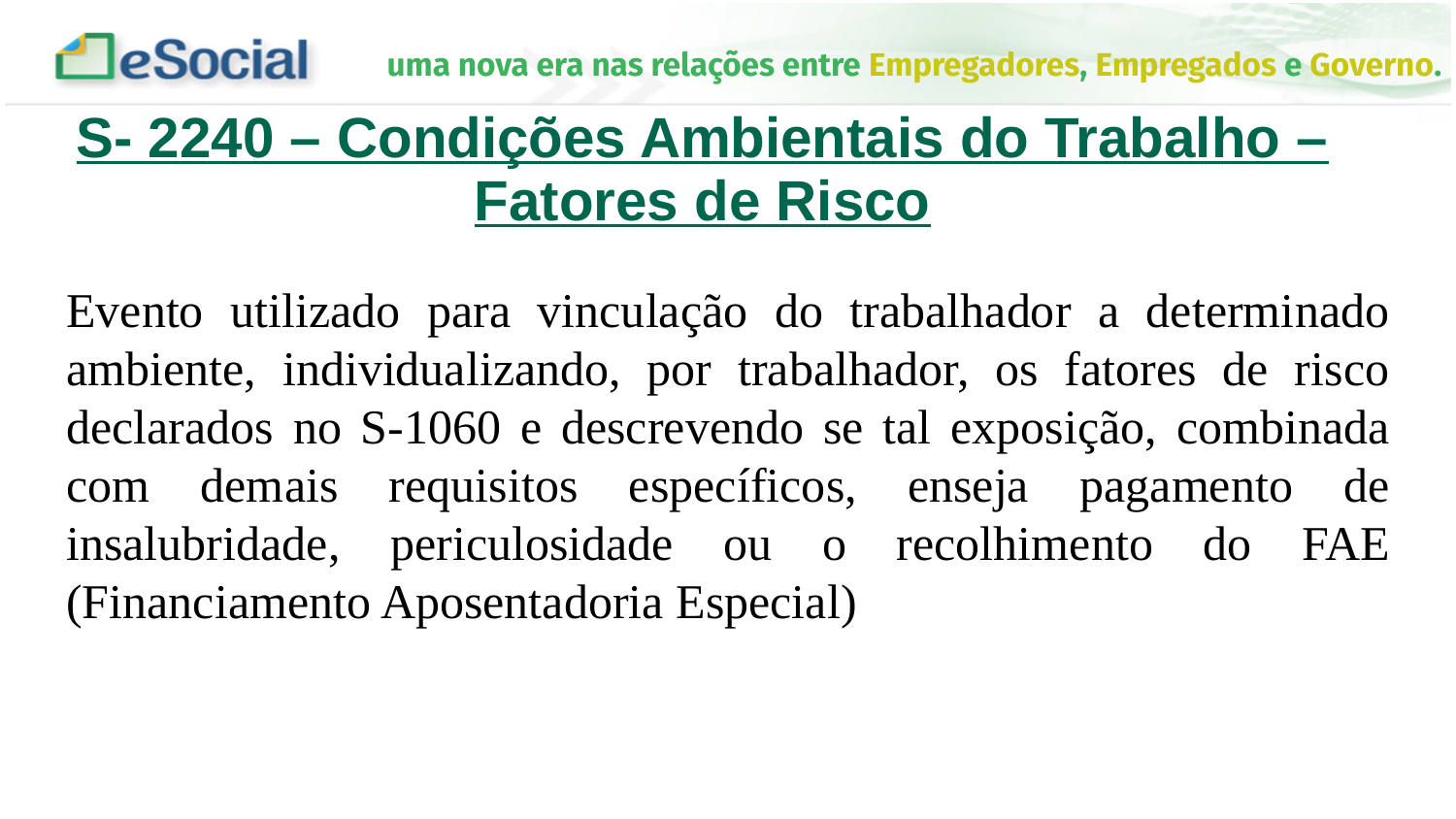

S- 2240 – Condições Ambientais do Trabalho – Fatores de Risco
Evento utilizado para vinculação do trabalhador a determinado ambiente, individualizando, por trabalhador, os fatores de risco declarados no S-1060 e descrevendo se tal exposição, combinada com demais requisitos específicos, enseja pagamento de insalubridade, periculosidade ou o recolhimento do FAE (Financiamento Aposentadoria Especial)

Estagiários